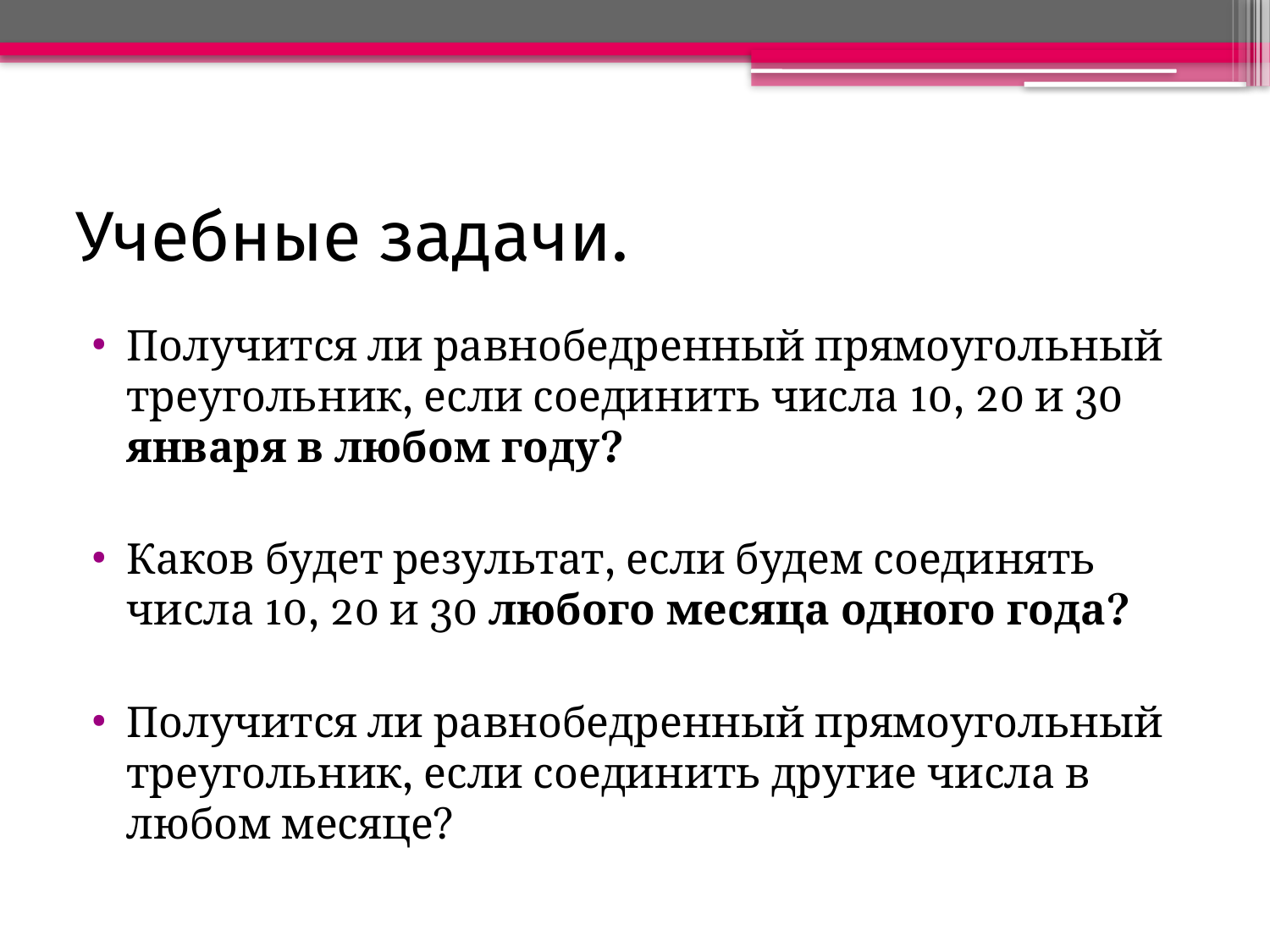

# Учебные задачи.
Получится ли равнобедренный прямоугольный треугольник, если соединить числа 10, 20 и 30 января в любом году?

Каков будет результат, если будем соединять числа 10, 20 и 30 любого месяца одного года?

Получится ли равнобедренный прямоугольный треугольник, если соединить другие числа в любом месяце?